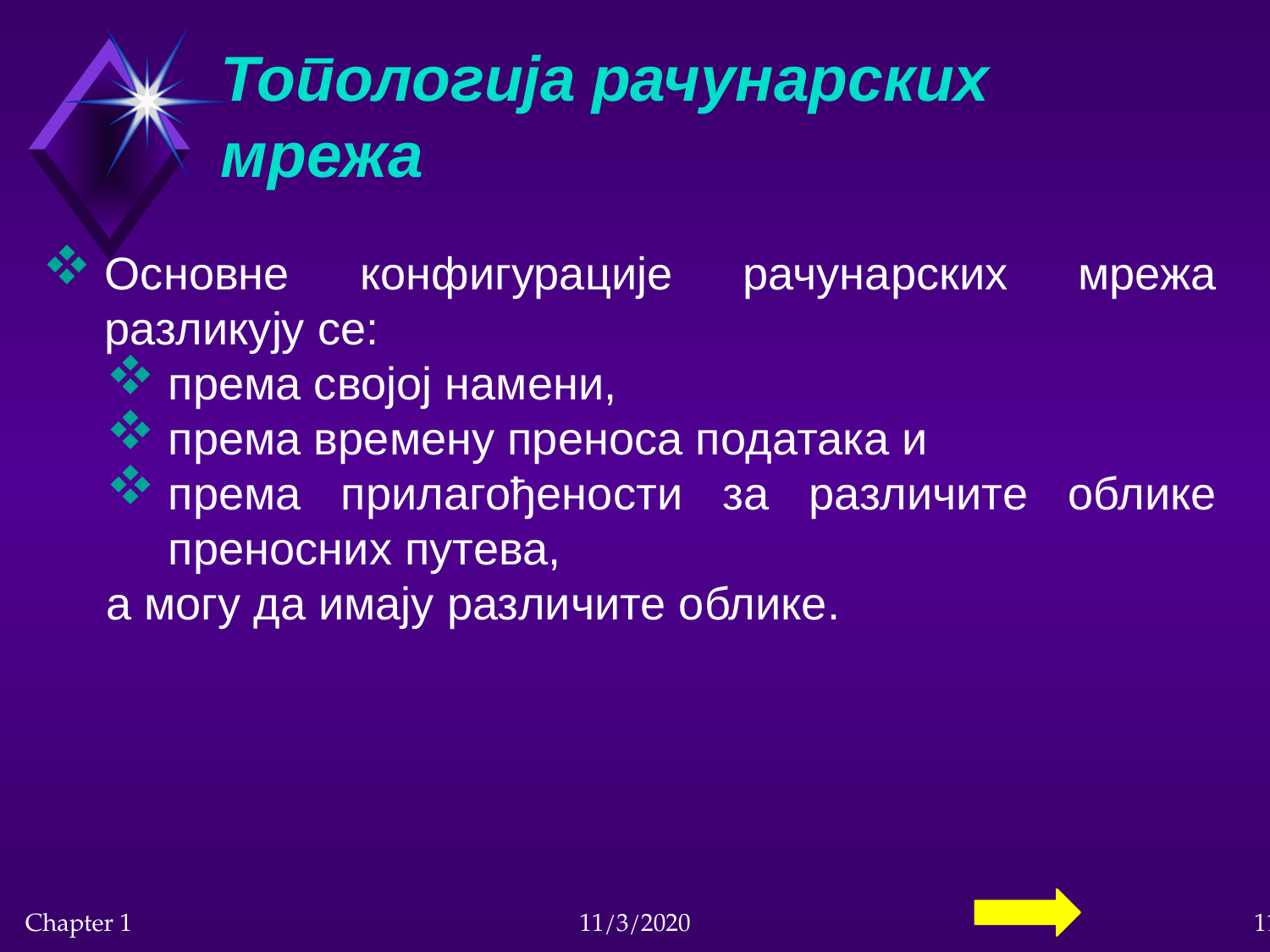

# Топологија рачунарских мрежа
Основне конфигурације рачунарских мрежа разликују се:
према својој намени,
према времену преноса података и
према прилагођености за различите облике преносних путева,
а могу да имају различите облике.